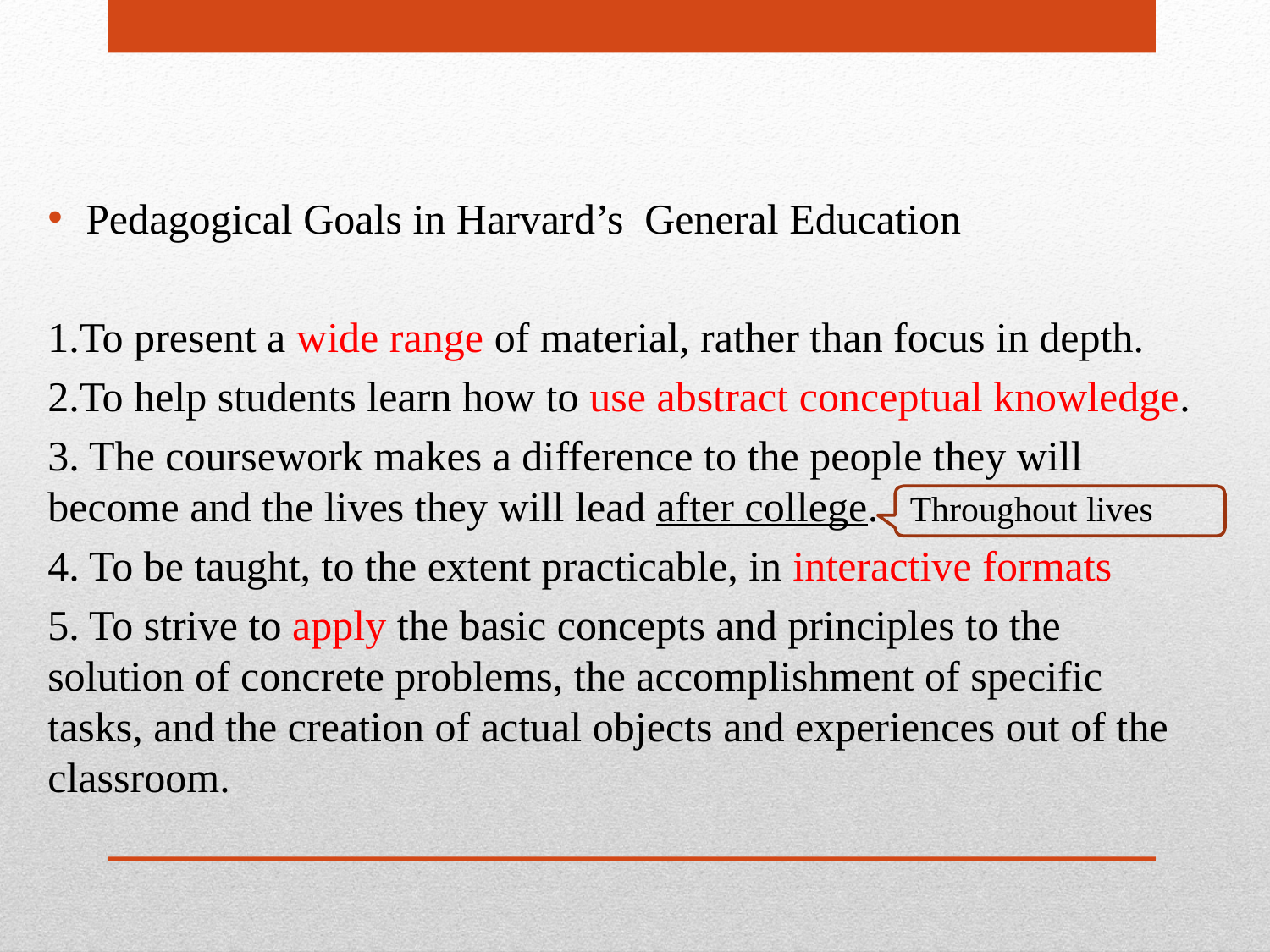

Pedagogical Goals in Harvard’s  General Education

1.To present a wide range of material, rather than focus in depth.
2.To help students learn how to use abstract conceptual knowledge.
3. The coursework makes a difference to the people they will become and the lives they will lead after college.   Throughout lives
4. To be taught, to the extent practicable, in interactive formats
5. To strive to apply the basic concepts and principles to the solution of concrete problems, the accomplishment of specific tasks, and the creation of actual objects and experiences out of the classroom.